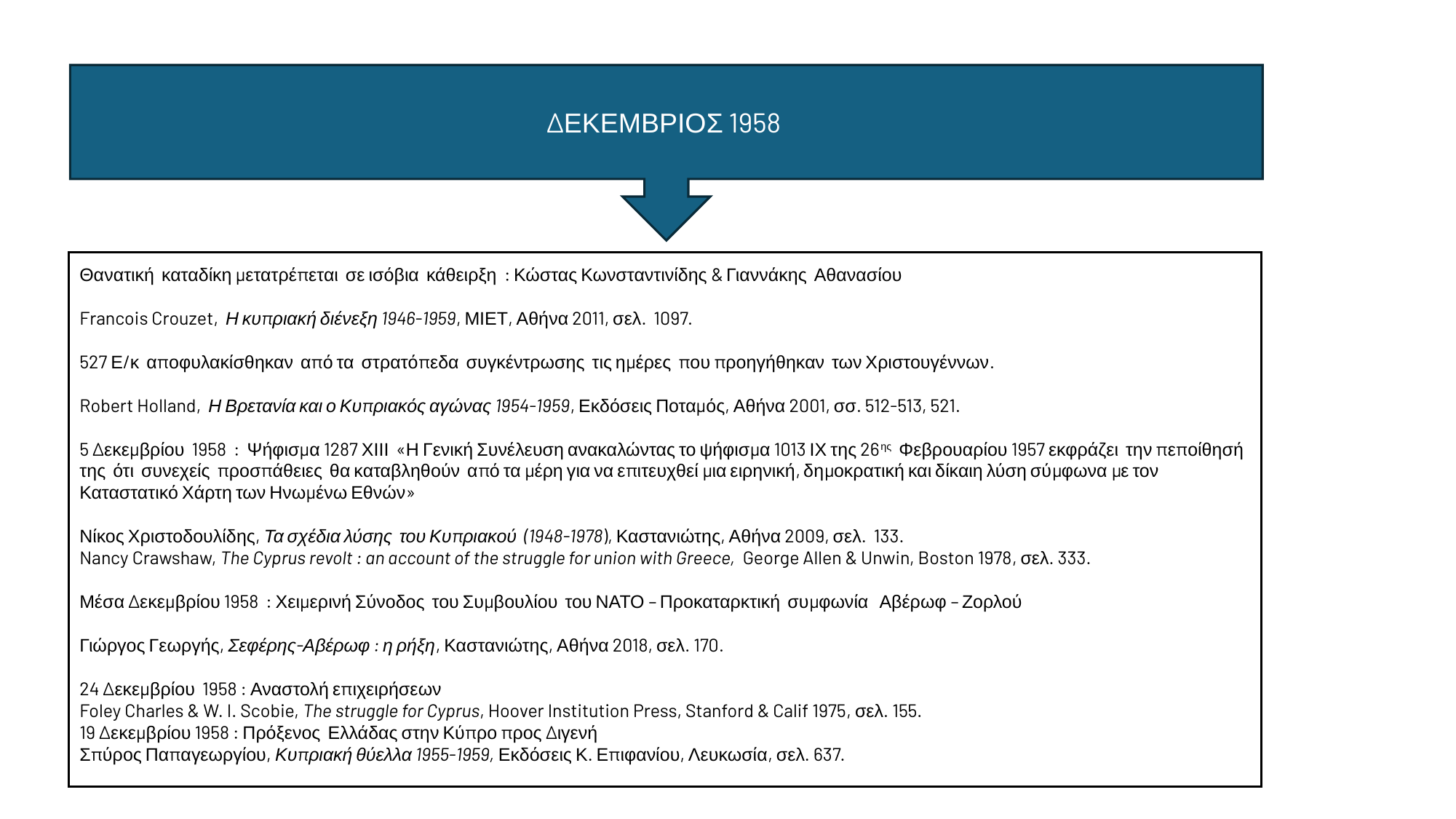

ΔΕΚΕΜΒΡΙΟΣ 1958

Θανατική  καταδίκη μετατρέπεται  σε ισόβια  κάθειρξη  : Κώστας Κωνσταντινίδης & Γιαννάκης  Αθανασίου

Francois Crouzet,  Η κυπριακή διένεξη 1946-1959, ΜΙΕΤ, Αθήνα 2011, σελ.  1097.

527 Ε/κ  αποφυλακίσθηκαν  από τα  στρατόπεδα  συγκέντρωσης  τις ημέρες  που προηγήθηκαν  των Χριστουγέννων.

Robert Holland,  Η Βρετανία και ο Κυπριακός αγώνας 1954-1959, Εκδόσεις Ποταμός, Αθήνα 2001, σσ. 512-513, 521.

5 Δεκεμβρίου  1958  :  Ψήφισμα 1287 ΧΙΙΙ  «Η Γενική Συνέλευση ανακαλώντας το ψήφισμα 1013 ΙΧ της 26ης  Φεβρουαρίου 1957 εκφράζει  την πεποίθησή  της  ότι  συνεχείς  προσπάθειες  θα καταβληθούν  από τα μέρη για να επιτευχθεί μια ειρηνική, δημοκρατική και δίκαιη λύση σύμφωνα με τον Καταστατικό Χάρτη των Ηνωμένω Εθνών»

Νίκος Χριστοδουλίδης, Τα σχέδια λύσης  του Κυπριακού  (1948-1978), Καστανιώτης, Αθήνα 2009, σελ.  133.
Nancy Crawshaw, The Cyprus revolt : an account of the struggle for union with Greece,  George Allen & Unwin, Boston 1978, σελ. 333.

Μέσα Δεκεμβρίου 1958  : Χειμερινή Σύνοδος  του Συμβουλίου  του ΝΑΤΟ – Προκαταρκτική  συμφωνία   Αβέρωφ – Ζορλού

Γιώργος Γεωργής, Σεφέρης-Αβέρωφ : η ρήξη, Καστανιώτης, Αθήνα 2018, σελ. 170.

24 Δεκεμβρίου  1958 : Αναστολή επιχειρήσεων
Foley Charles & W. I. Scobie, The struggle for Cyprus, Hoover Institution Press, Stanford & Calif 1975, σελ. 155.
19 Δεκεμβρίου 1958 : Πρόξενος  Ελλάδας στην Κύπρο προς Διγενή
Σπύρος Παπαγεωργίου, Κυπριακή θύελλα 1955-1959, Εκδόσεις Κ. Επιφανίου, Λευκωσία, σελ. 637.